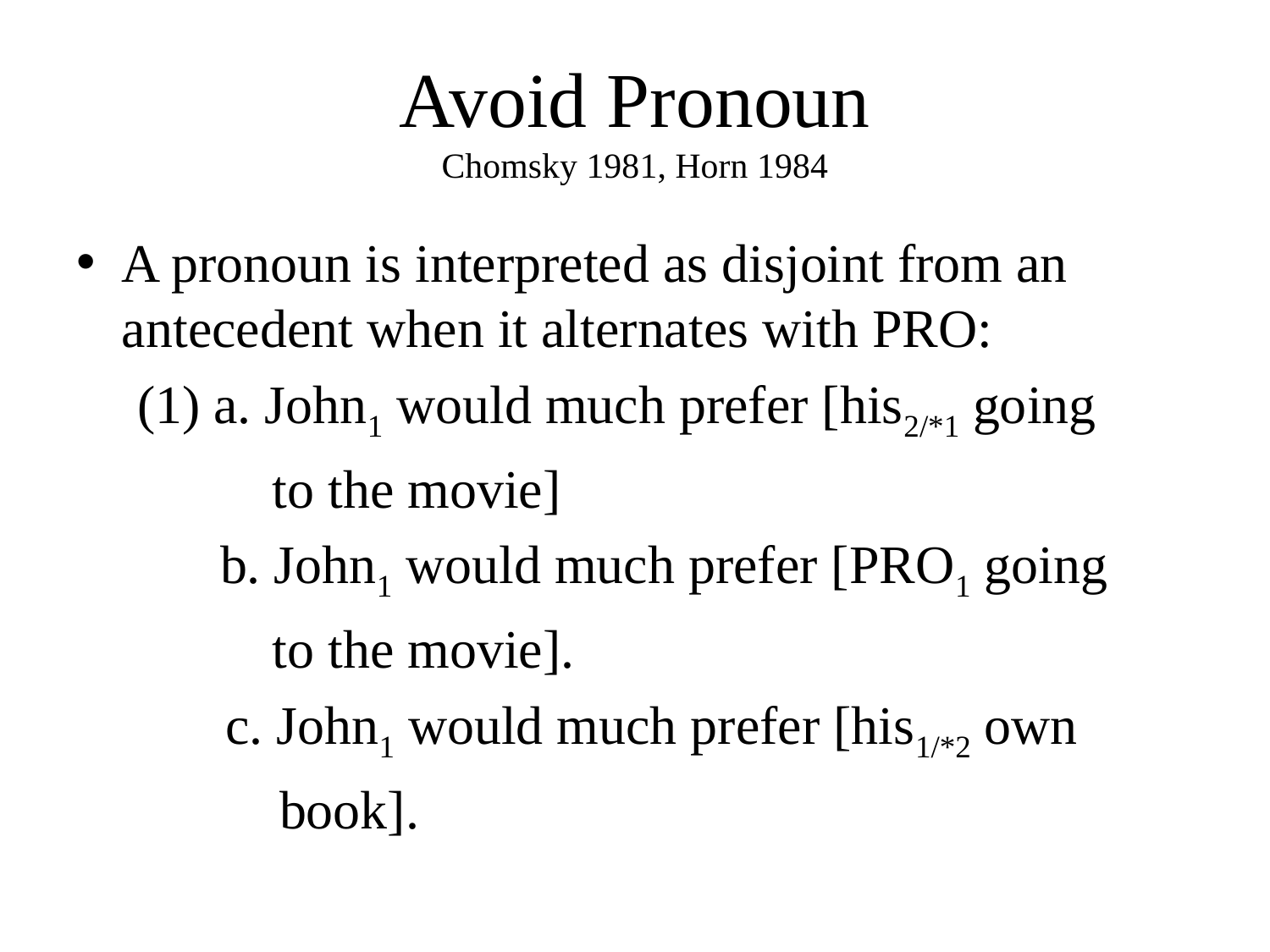

# Avoid Pronoun Chomsky 1981, Horn 1984
A pronoun is interpreted as disjoint from an antecedent when it alternates with PRO:
(1) a. John1 would much prefer [his2/*1 going
          to the movie]
       b. John1 would much prefer [PRO1 going
          to the movie].
           c. John1 would much prefer [his1/*2 own
               book].